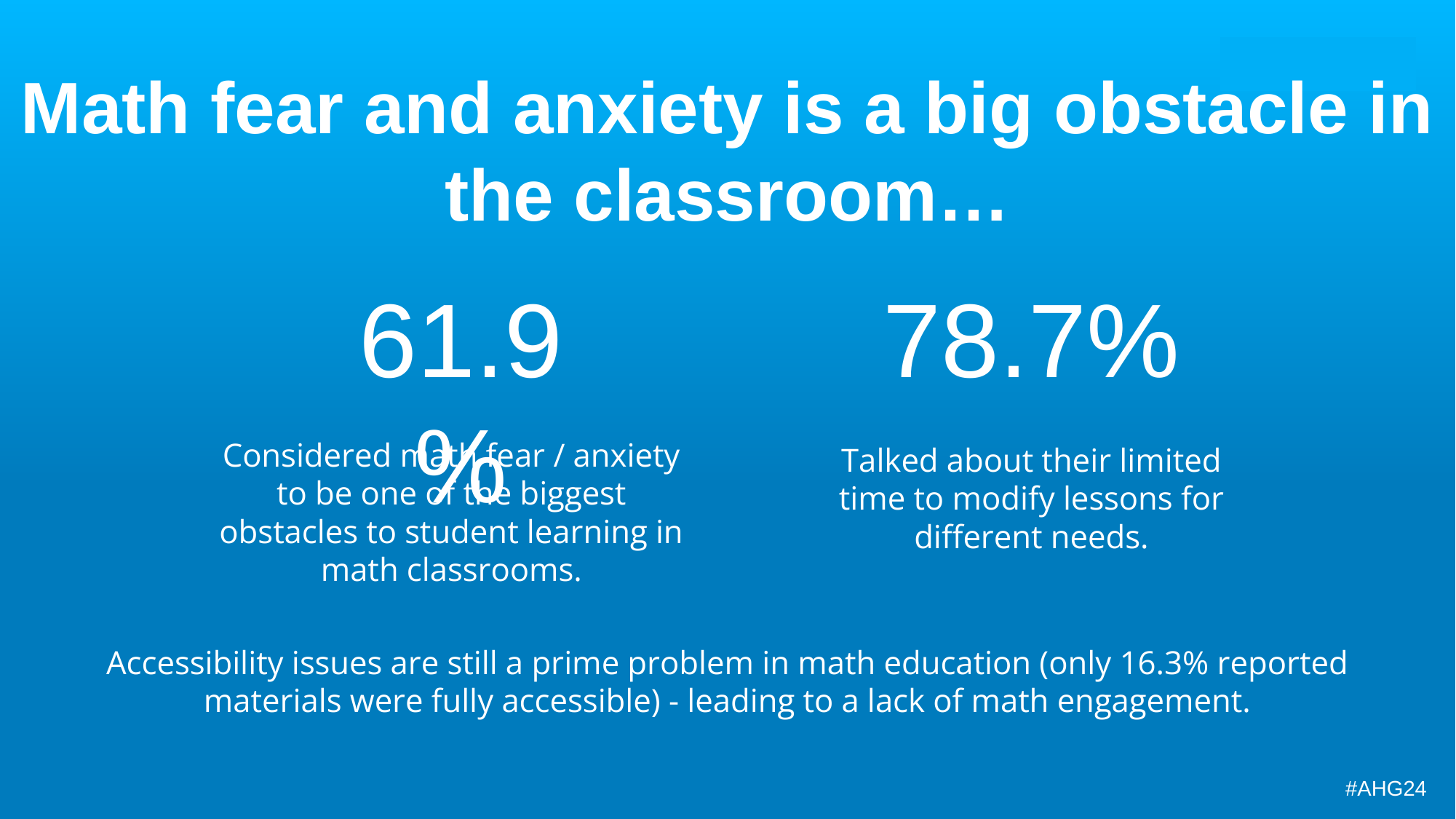

# Math fear & anxiety is a big obstacle in the classroom

Math fear and anxiety is a big obstacle in the classroom…
61.9%
78.7%
Considered math fear / anxiety to be one of the biggest obstacles to student learning in math classrooms.
Talked about their limited time to modify lessons for different needs.
Accessibility issues are still a prime problem in math education (only 16.3% reported materials were fully accessible) - leading to a lack of math engagement.
#AHG24